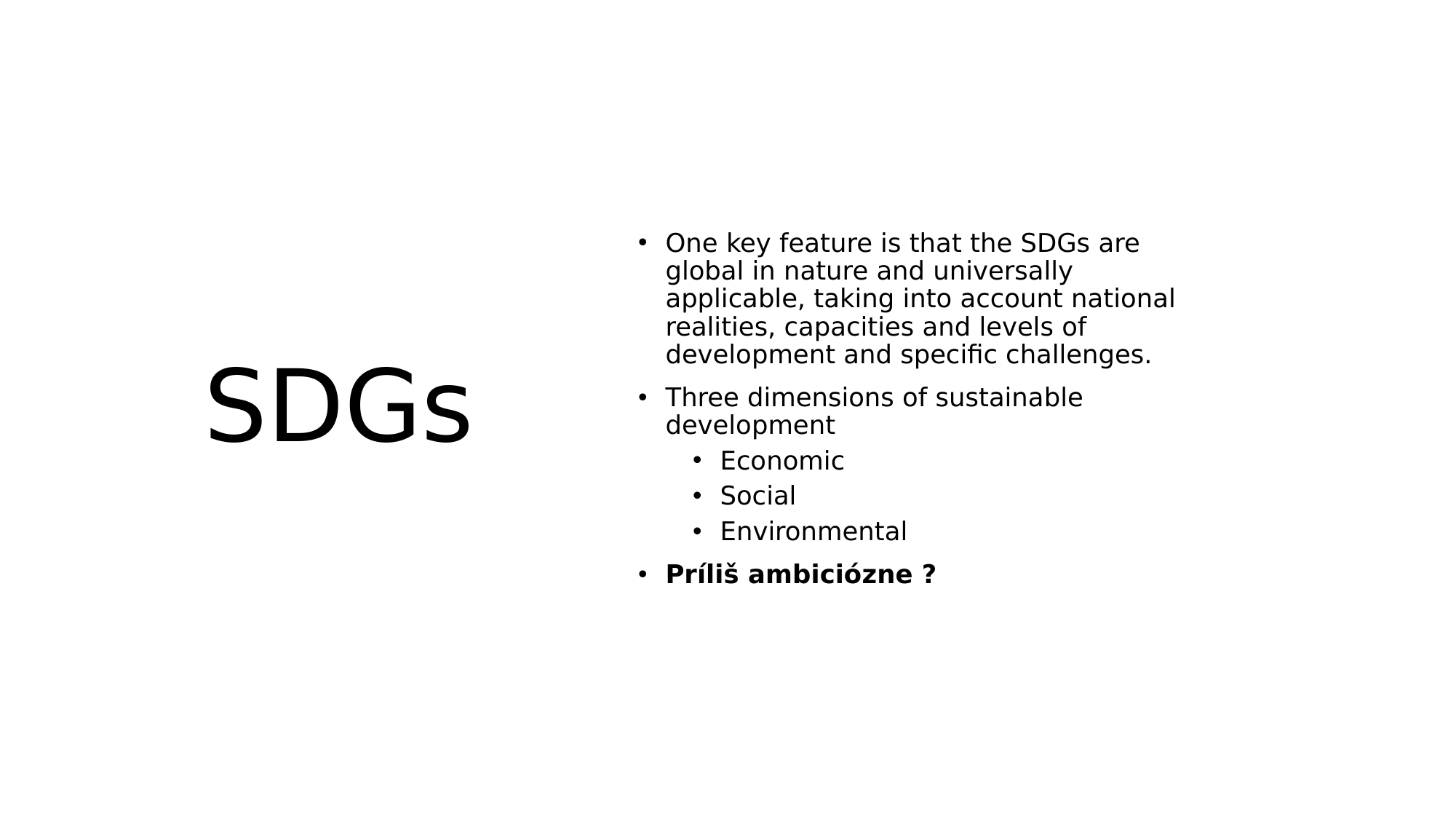

# SDGs
One key feature is that the SDGs are global in nature and universally applicable, taking into account national realities, capacities and levels of development and specific challenges.
Three dimensions of sustainable development
Economic
Social
Environmental
Príliš ambiciózne ?